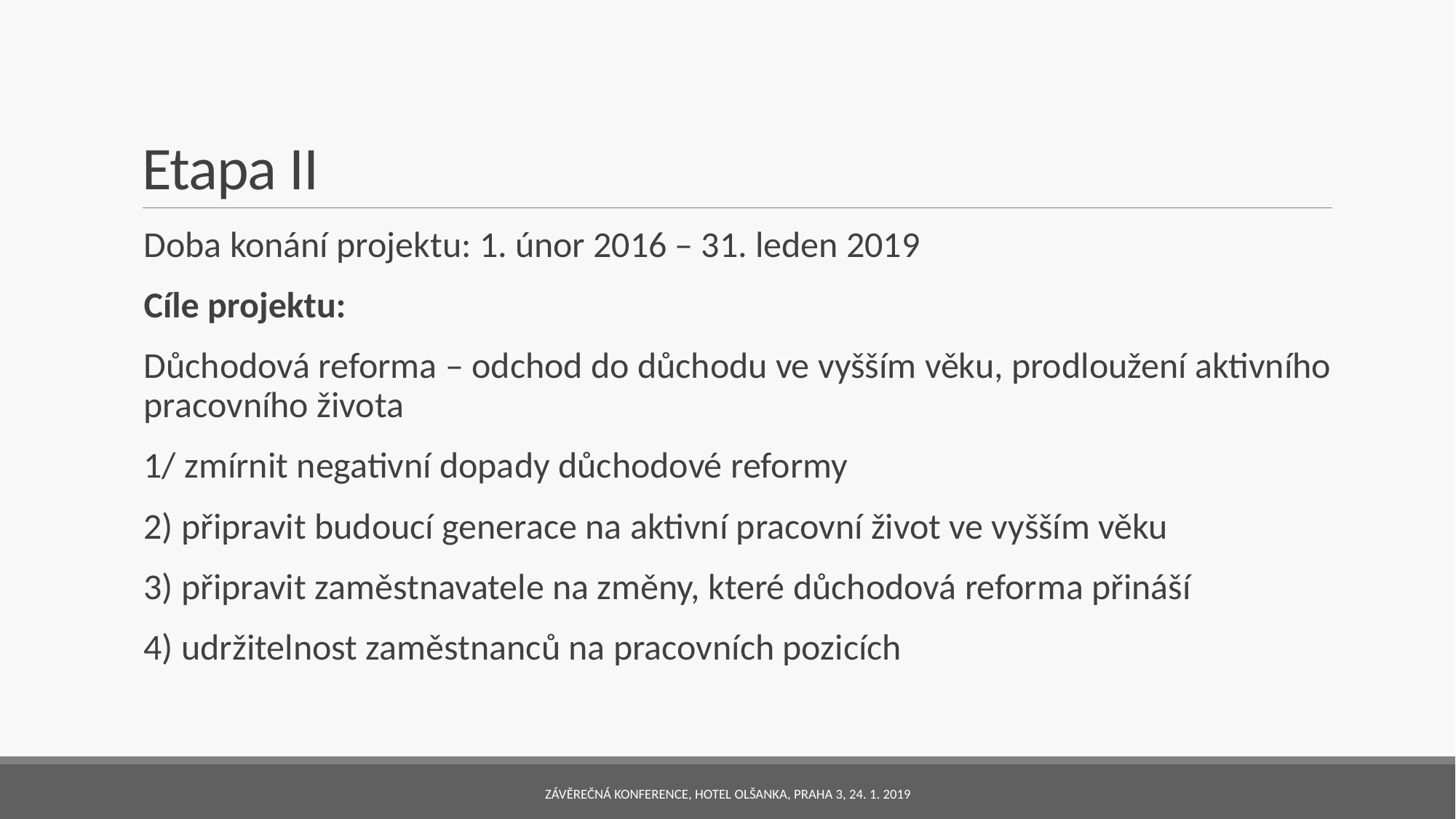

# Etapa II
Doba konání projektu: 1. únor 2016 – 31. leden 2019
Cíle projektu:
Důchodová reforma – odchod do důchodu ve vyšším věku, prodloužení aktivního pracovního života
1/ zmírnit negativní dopady důchodové reformy
2) připravit budoucí generace na aktivní pracovní život ve vyšším věku
3) připravit zaměstnavatele na změny, které důchodová reforma přináší
4) udržitelnost zaměstnanců na pracovních pozicích
Závěrečná konference, hotel Olšanka, Praha 3, 24. 1. 2019